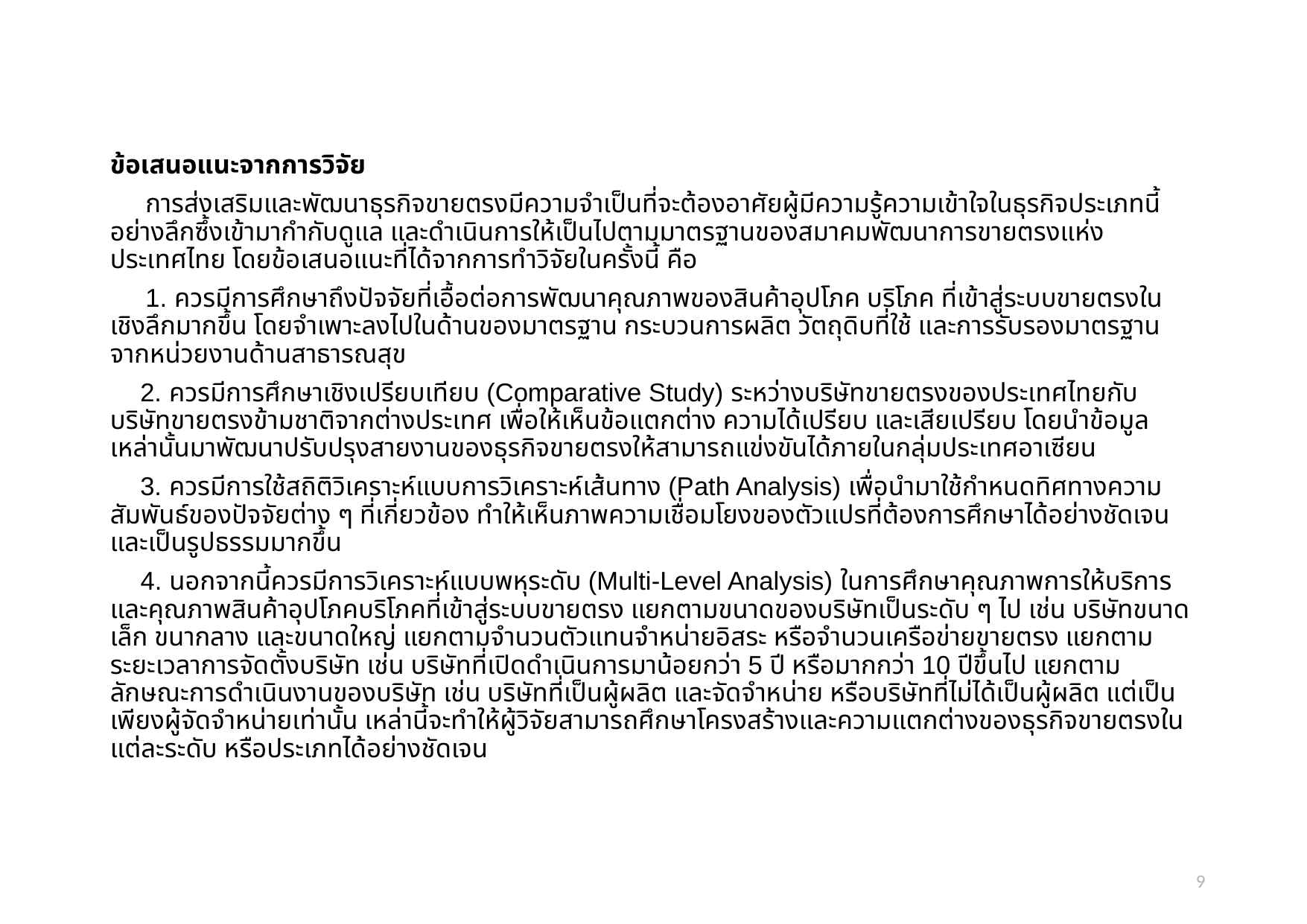

ข้อเสนอแนะจากการวิจัย
การส่งเสริมและพัฒนาธุรกิจขายตรงมีความจำเป็นที่จะต้องอาศัยผู้มีความรู้ความเข้าใจในธุรกิจประเภทนี้อย่างลึกซึ้งเข้ามากำกับดูแล และดำเนินการให้เป็นไปตามมาตรฐานของสมาคมพัฒนาการขายตรงแห่งประเทศไทย โดยข้อเสนอแนะที่ได้จากการทำวิจัยในครั้งนี้ คือ
1. ควรมีการศึกษาถึงปัจจัยที่เอื้อต่อการพัฒนาคุณภาพของสินค้าอุปโภค บริโภค ที่เข้าสู่ระบบขายตรงในเชิงลึกมากขึ้น โดยจำเพาะลงไปในด้านของมาตรฐาน กระบวนการผลิต วัตถุดิบที่ใช้ และการรับรองมาตรฐานจากหน่วยงานด้านสาธารณสุข
2. ควรมีการศึกษาเชิงเปรียบเทียบ (Comparative Study) ระหว่างบริษัทขายตรงของประเทศไทยกับบริษัทขายตรงข้ามชาติจากต่างประเทศ เพื่อให้เห็นข้อแตกต่าง ความได้เปรียบ และเสียเปรียบ โดยนำข้อมูลเหล่านั้นมาพัฒนาปรับปรุงสายงานของธุรกิจขายตรงให้สามารถแข่งขันได้ภายในกลุ่มประเทศอาเซียน
3. ควรมีการใช้สถิติวิเคราะห์แบบการวิเคราะห์เส้นทาง (Path Analysis) เพื่อนำมาใช้กำหนดทิศทางความสัมพันธ์ของปัจจัยต่าง ๆ ที่เกี่ยวข้อง ทำให้เห็นภาพความเชื่อมโยงของตัวแปรที่ต้องการศึกษาได้อย่างชัดเจน และเป็นรูปธรรมมากขึ้น
4. นอกจากนี้ควรมีการวิเคราะห์แบบพหุระดับ (Multi-Level Analysis) ในการศึกษาคุณภาพการให้บริการ และคุณภาพสินค้าอุปโภคบริโภคที่เข้าสู่ระบบขายตรง แยกตามขนาดของบริษัทเป็นระดับ ๆ ไป เช่น บริษัทขนาดเล็ก ขนากลาง และขนาดใหญ่ แยกตามจำนวนตัวแทนจำหน่ายอิสระ หรือจำนวนเครือข่ายขายตรง แยกตามระยะเวลาการจัดตั้งบริษัท เช่น บริษัทที่เปิดดำเนินการมาน้อยกว่า 5 ปี หรือมากกว่า 10 ปีขึ้นไป แยกตามลักษณะการดำเนินงานของบริษัท เช่น บริษัทที่เป็นผู้ผลิต และจัดจำหน่าย หรือบริษัทที่ไม่ได้เป็นผู้ผลิต แต่เป็นเพียงผู้จัดจำหน่ายเท่านั้น เหล่านี้จะทำให้ผู้วิจัยสามารถศึกษาโครงสร้างและความแตกต่างของธุรกิจขายตรงในแต่ละระดับ หรือประเภทได้อย่างชัดเจน
9